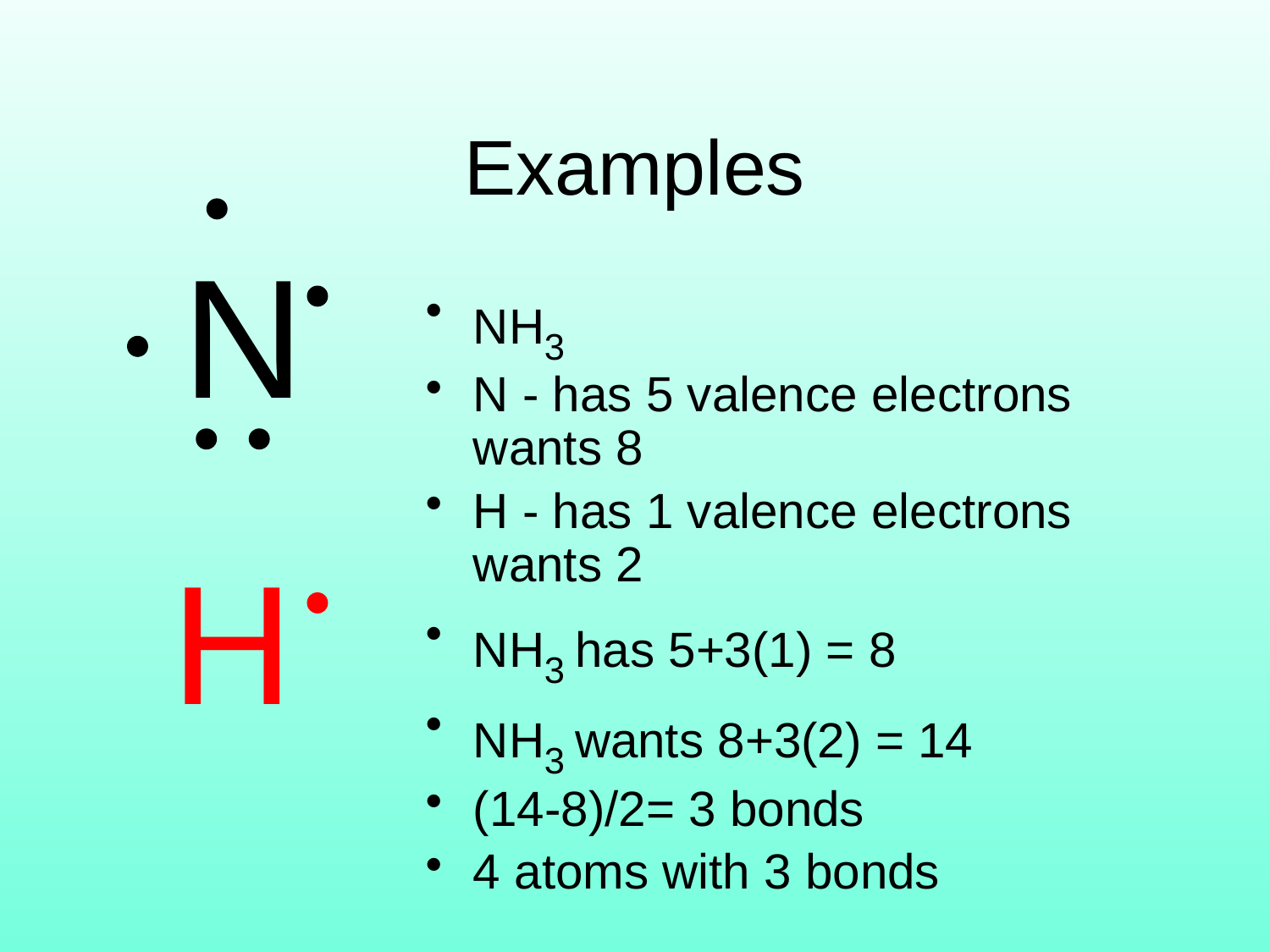

# Examples

N
NH3
N - has 5 valence electrons wants 8
H - has 1 valence electrons wants 2
NH3 has 5+3(1) = 8
NH3 wants 8+3(2) = 14
(14-8)/2= 3 bonds
4 atoms with 3 bonds

H